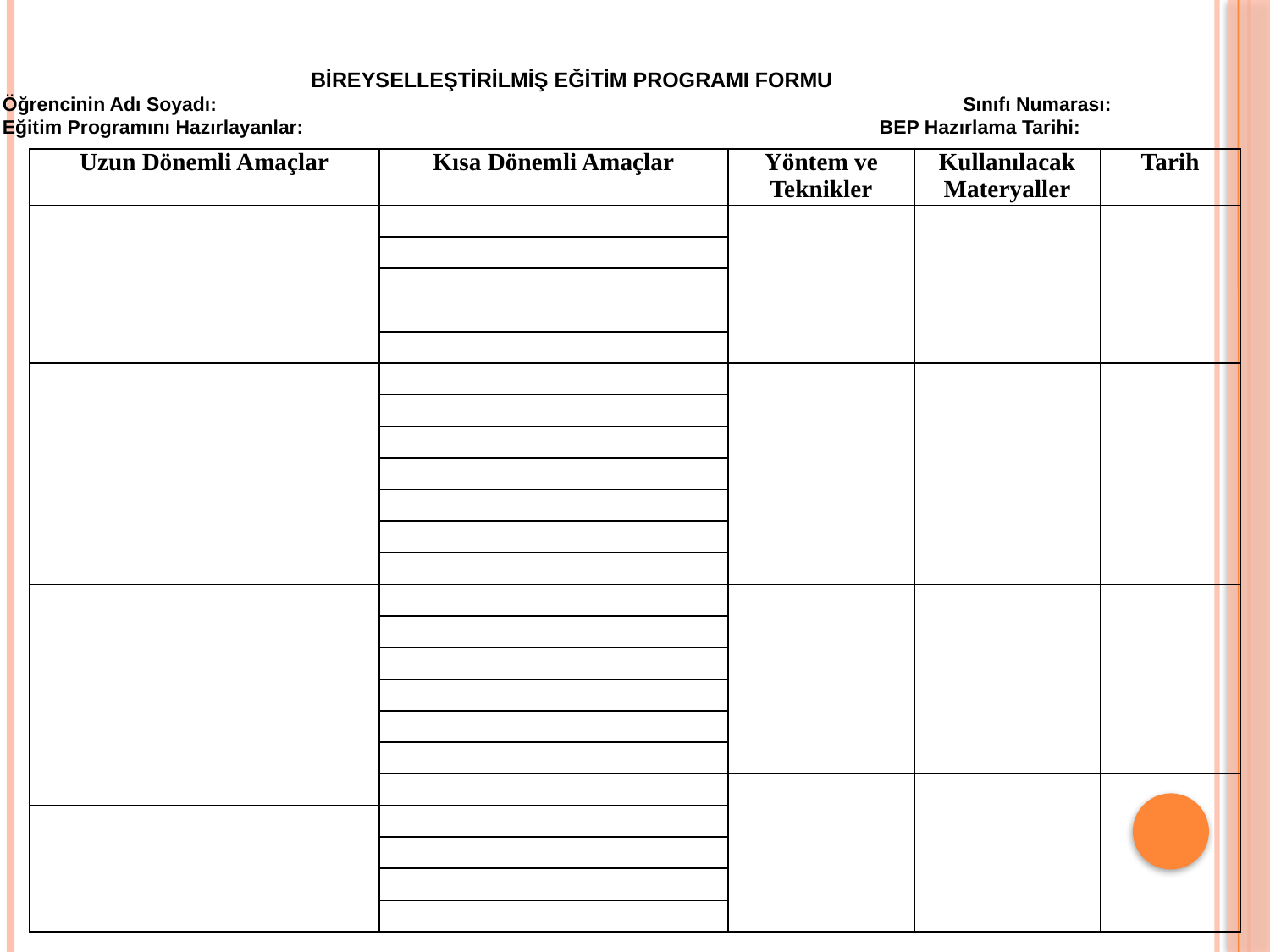

BİREYSELLEŞTİRİLMİŞ EĞİTİM PROGRAMI FORMU
Öğrencinin Adı Soyadı:                                                                                                                                        Sınıfı Numarası:
Eğitim Programını Hazırlayanlar:                                                                                                         BEP Hazırlama Tarihi:

| Uzun Dönemli Amaçlar | Kısa Dönemli Amaçlar | Yöntem ve Teknikler | Kullanılacak Materyaller | Tarih |
| --- | --- | --- | --- | --- |
|  |  |  |  |  |
|  |  |  |  |  |
|  |  |  |  |  |
|  |  |  |  |  |
|  |  |  |  |  |
|  |  |  |  |  |
|  |  |  |  |  |
|  |  |  |  |  |
|  |  |  |  |  |
|  |  |  |  |  |
|  |  |  |  |  |
|  |  |  |  |  |
|  |  |  |  |  |
|  |  |  |  |  |
|  |  |  |  |  |
|  |  |  |  |  |
|  |  |  |  |  |
|  |  |  |  |  |
|  |  |  |  |  |
|  |  |  |  |  |
|  |  |  |  |  |
|  |  |  |  |  |
|  |  |  |  |  |